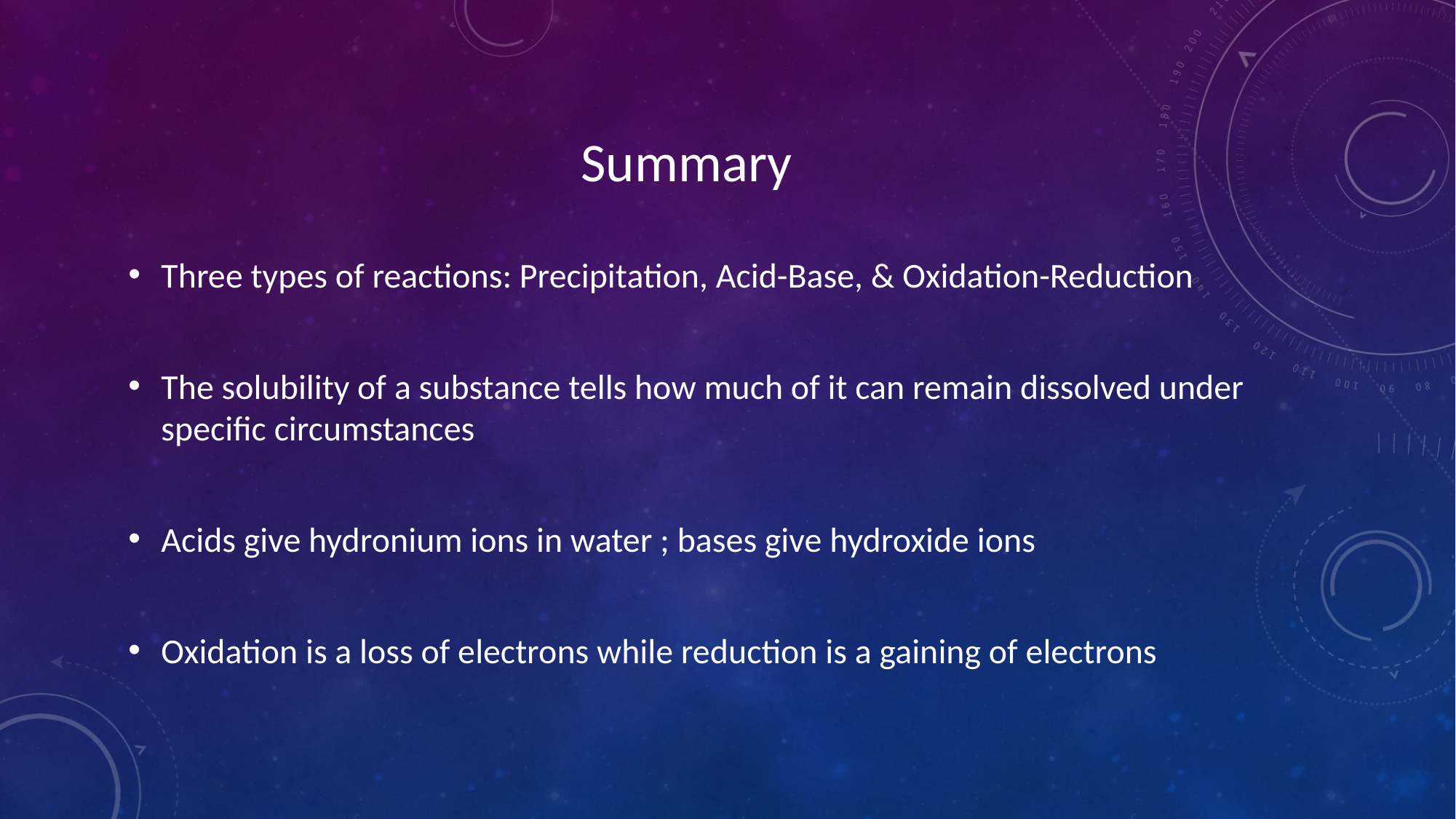

# Summary
Three types of reactions: Precipitation, Acid-Base, & Oxidation-Reduction

The solubility of a substance tells how much of it can remain dissolved under specific circumstances

Acids give hydronium ions in water ; bases give hydroxide ions

Oxidation is a loss of electrons while reduction is a gaining of electrons